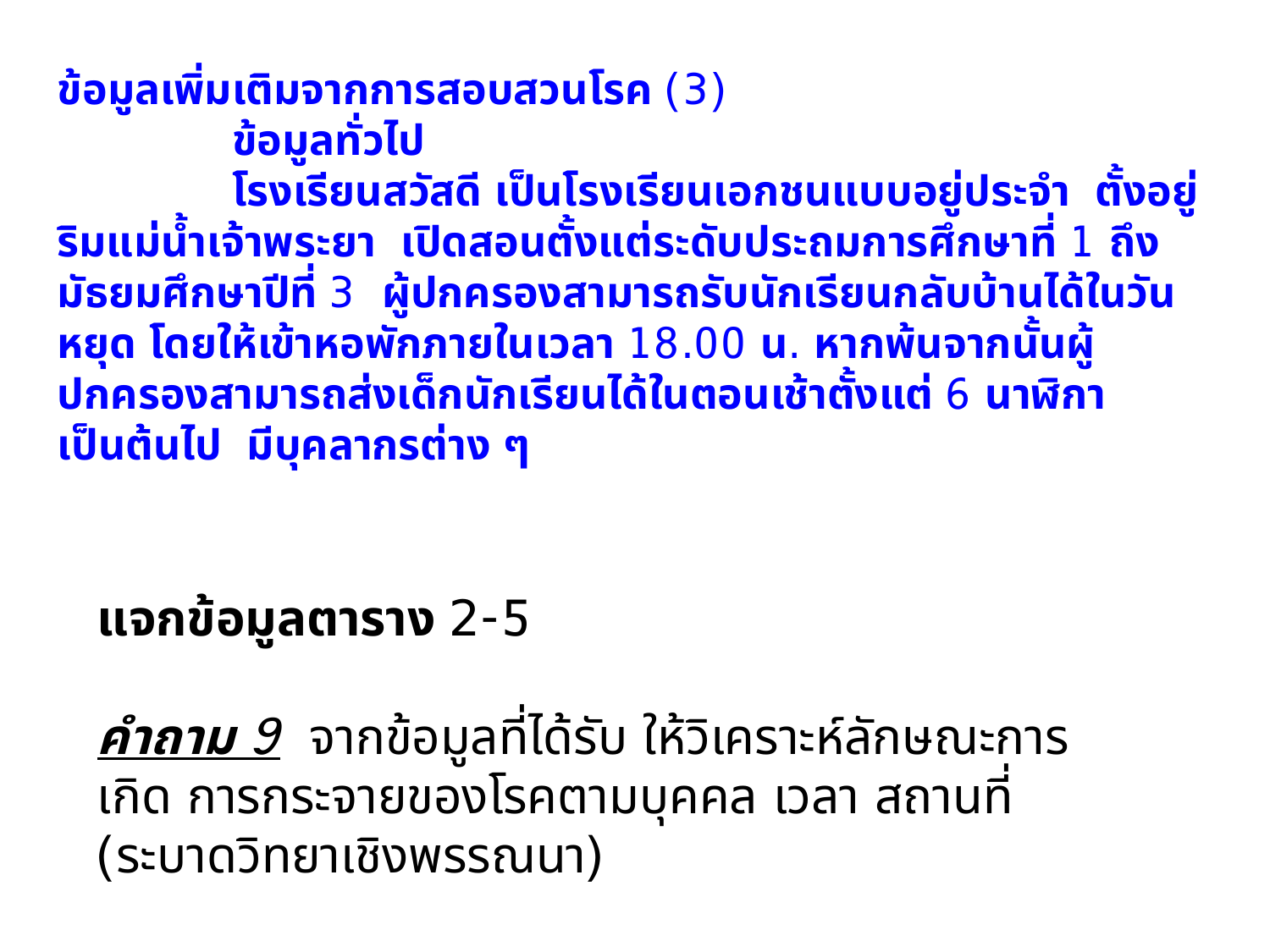

ข้อมูลเพิ่มเติมจากการสอบสวนโรค (3)
              ข้อมูลทั่วไป
              โรงเรียนสวัสดี เป็นโรงเรียนเอกชนแบบอยู่ประจำ  ตั้งอยู่ริมแม่น้ำเจ้าพระยา  เปิดสอนตั้งแต่ระดับประถมการศึกษาที่ 1 ถึงมัธยมศึกษาปีที่ 3  ผู้ปกครองสามารถรับนักเรียนกลับบ้านได้ในวันหยุด โดยให้เข้าหอพักภายในเวลา 18.00 น. หากพ้นจากนั้นผู้ปกครองสามารถส่งเด็กนักเรียนได้ในตอนเช้าตั้งแต่ 6 นาฬิกาเป็นต้นไป  มีบุคลากรต่าง ๆ
แจกข้อมูลตาราง 2-5

คำถาม 9  จากข้อมูลที่ได้รับ ให้วิเคราะห์ลักษณะการเกิด การกระจายของโรคตามบุคคล เวลา สถานที่ (ระบาดวิทยาเชิงพรรณนา)